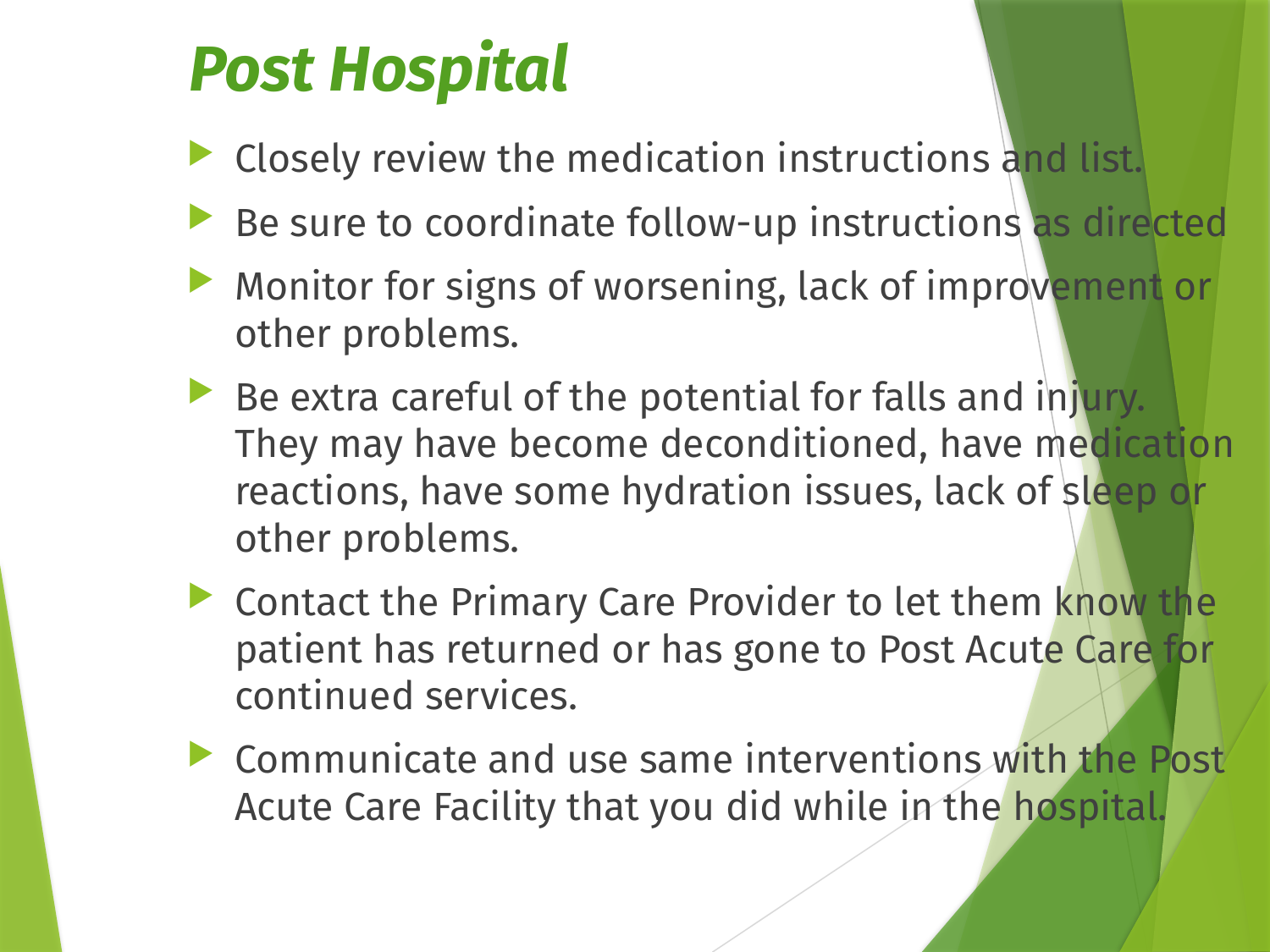

# Post Hospital
Closely review the medication instructions and list.
Be sure to coordinate follow-up instructions as directed
Monitor for signs of worsening, lack of improvement or other problems.
Be extra careful of the potential for falls and injury.  They may have become deconditioned, have medication reactions, have some hydration issues, lack of sleep or other problems.
Contact the Primary Care Provider to let them know the patient has returned or has gone to Post Acute Care for continued services.
Communicate and use same interventions with the Post Acute Care Facility that you did while in the hospital.